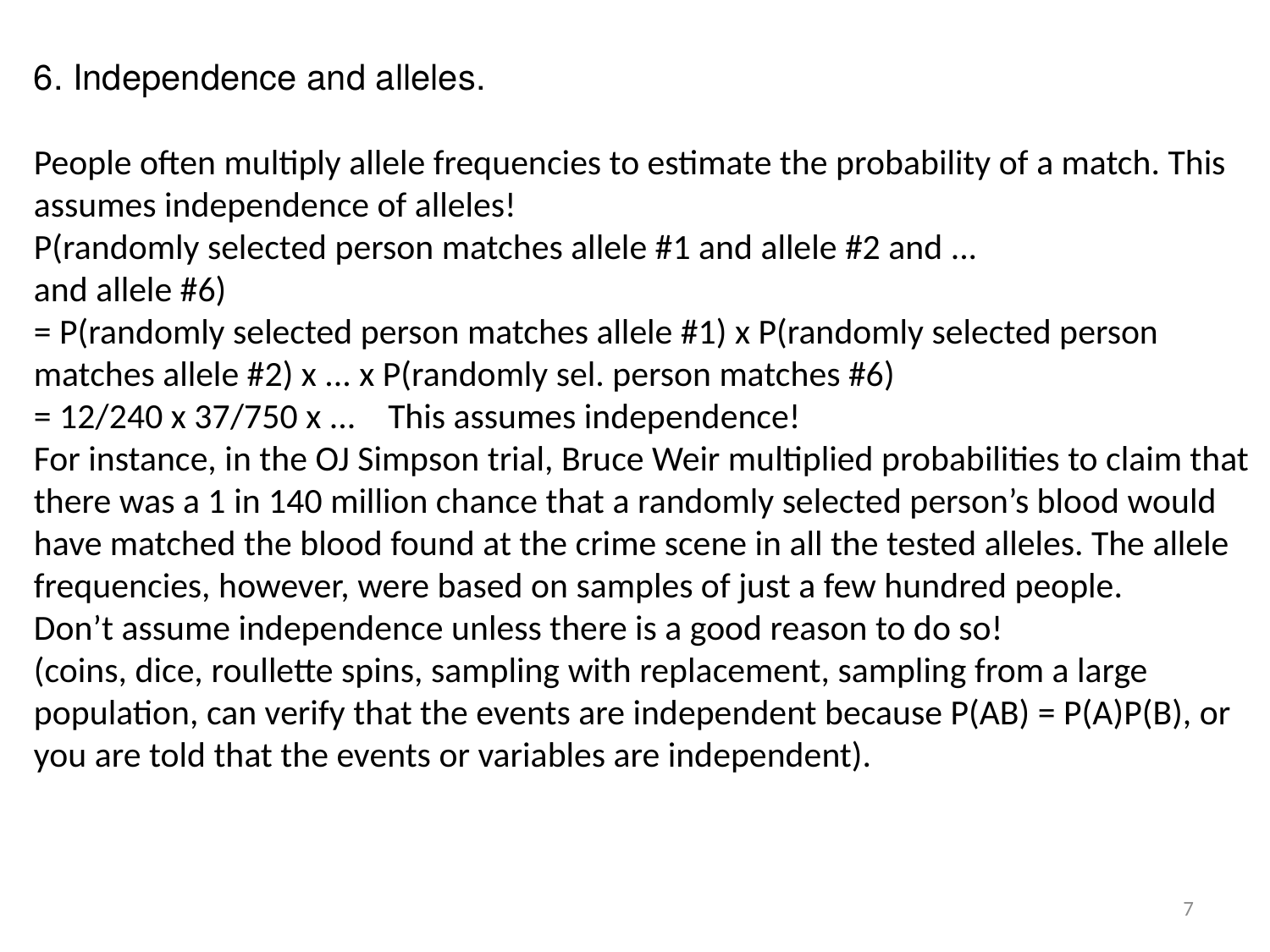

6. Independence and alleles.

People often multiply allele frequencies to estimate the probability of a match. This assumes independence of alleles!
P(randomly selected person matches allele #1 and allele #2 and ...
and allele #6)
= P(randomly selected person matches allele #1) x P(randomly selected person matches allele #2) x ... x P(randomly sel. person matches #6)
= 12/240 x 37/750 x ...    This assumes independence!
For instance, in the OJ Simpson trial, Bruce Weir multiplied probabilities to claim that there was a 1 in 140 million chance that a randomly selected person’s blood would have matched the blood found at the crime scene in all the tested alleles. The allele frequencies, however, were based on samples of just a few hundred people.
Don’t assume independence unless there is a good reason to do so!
(coins, dice, roullette spins, sampling with replacement, sampling from a large population, can verify that the events are independent because P(AB) = P(A)P(B), or you are told that the events or variables are independent).
7